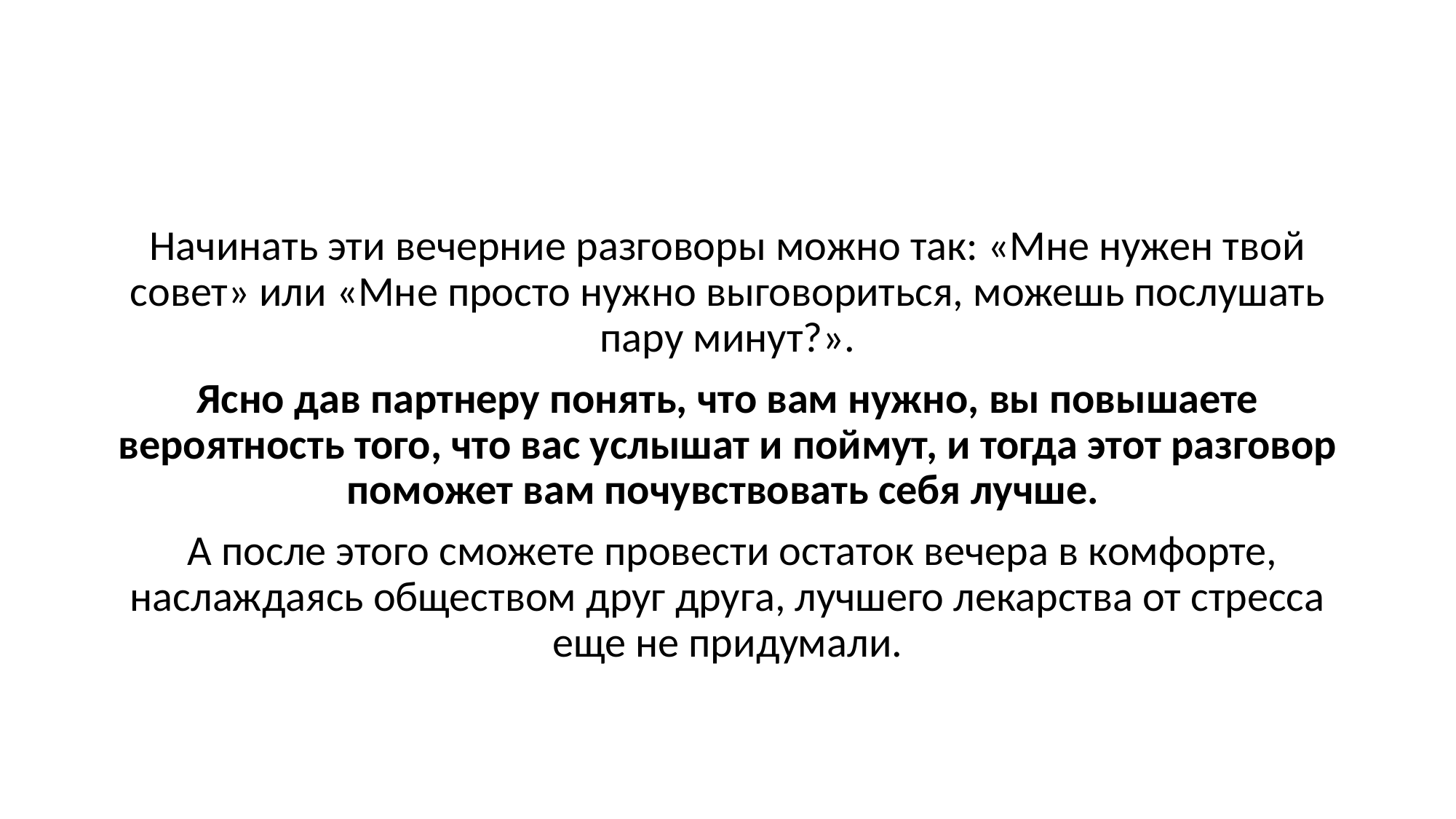

#
Начинать эти вечерние разговоры можно так: «Мне нужен твой совет» или «Мне просто нужно выговориться, можешь послушать пару минут?».
Ясно дав партнеру понять, что вам нужно, вы повышаете вероятность того, что вас услышат и поймут, и тогда этот разговор поможет вам почувствовать себя лучше.
 А после этого сможете провести остаток вечера в комфорте, наслаждаясь обществом друг друга, лучшего лекарства от стресса еще не придумали.